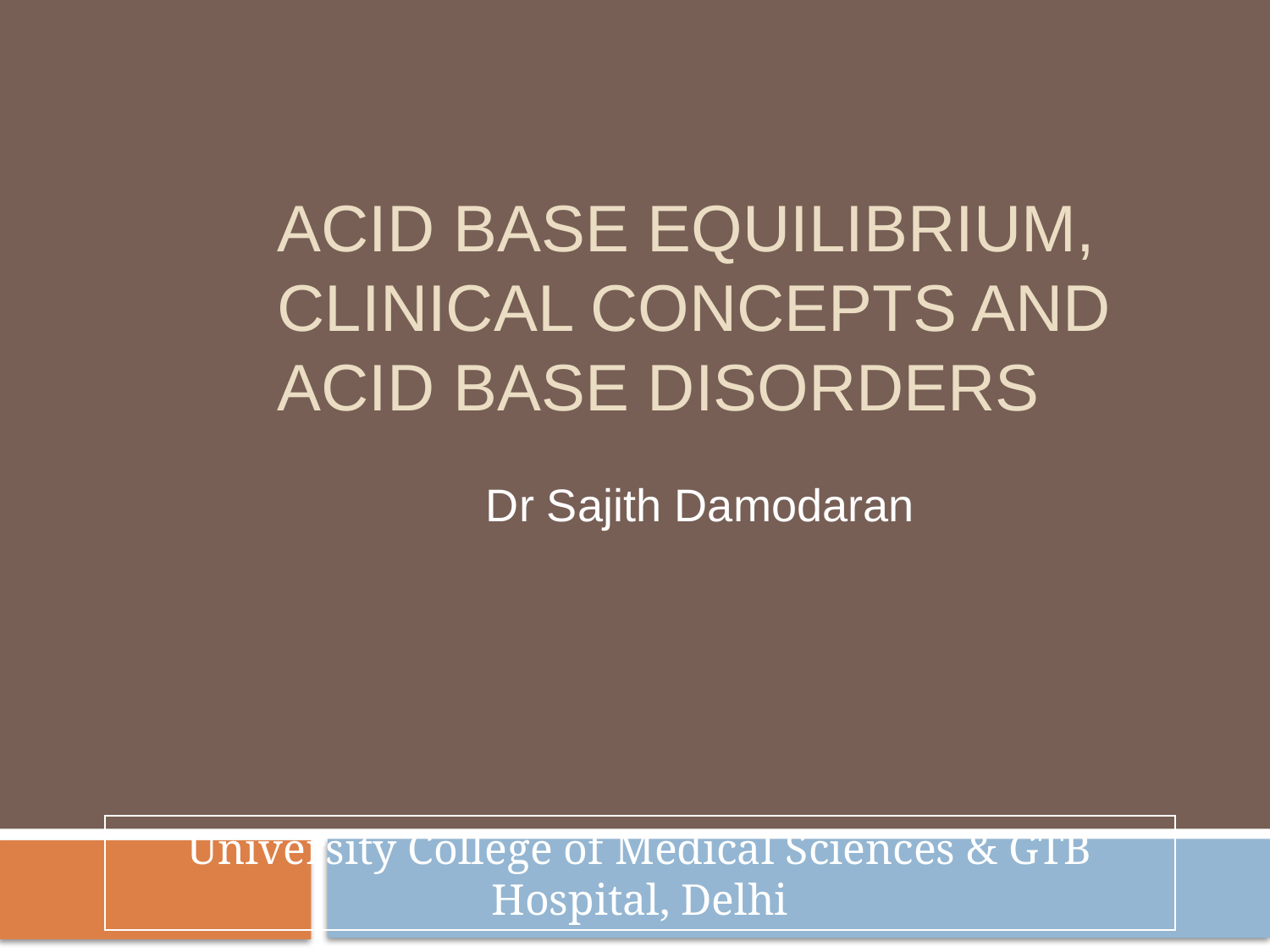

# Acid Base Equilibrium, Clinical Concepts and Acid Base Disorders
Dr Sajith Damodaran
University College of Medical Sciences & GTB Hospital, Delhi